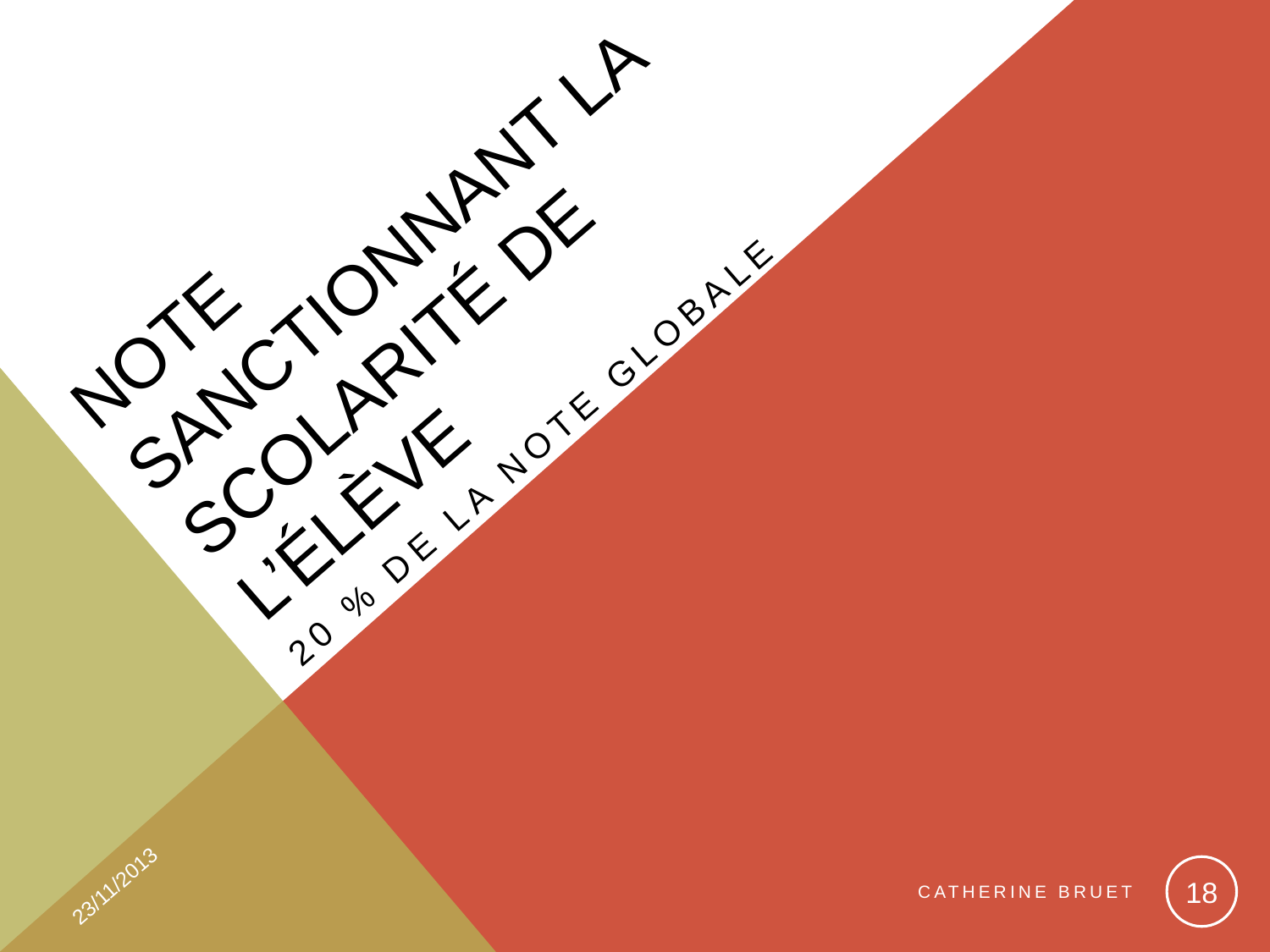

# Note sanctionnant la scolarité de l’élève
20 % de la note globale
23/11/2013
18
Catherine BRUET